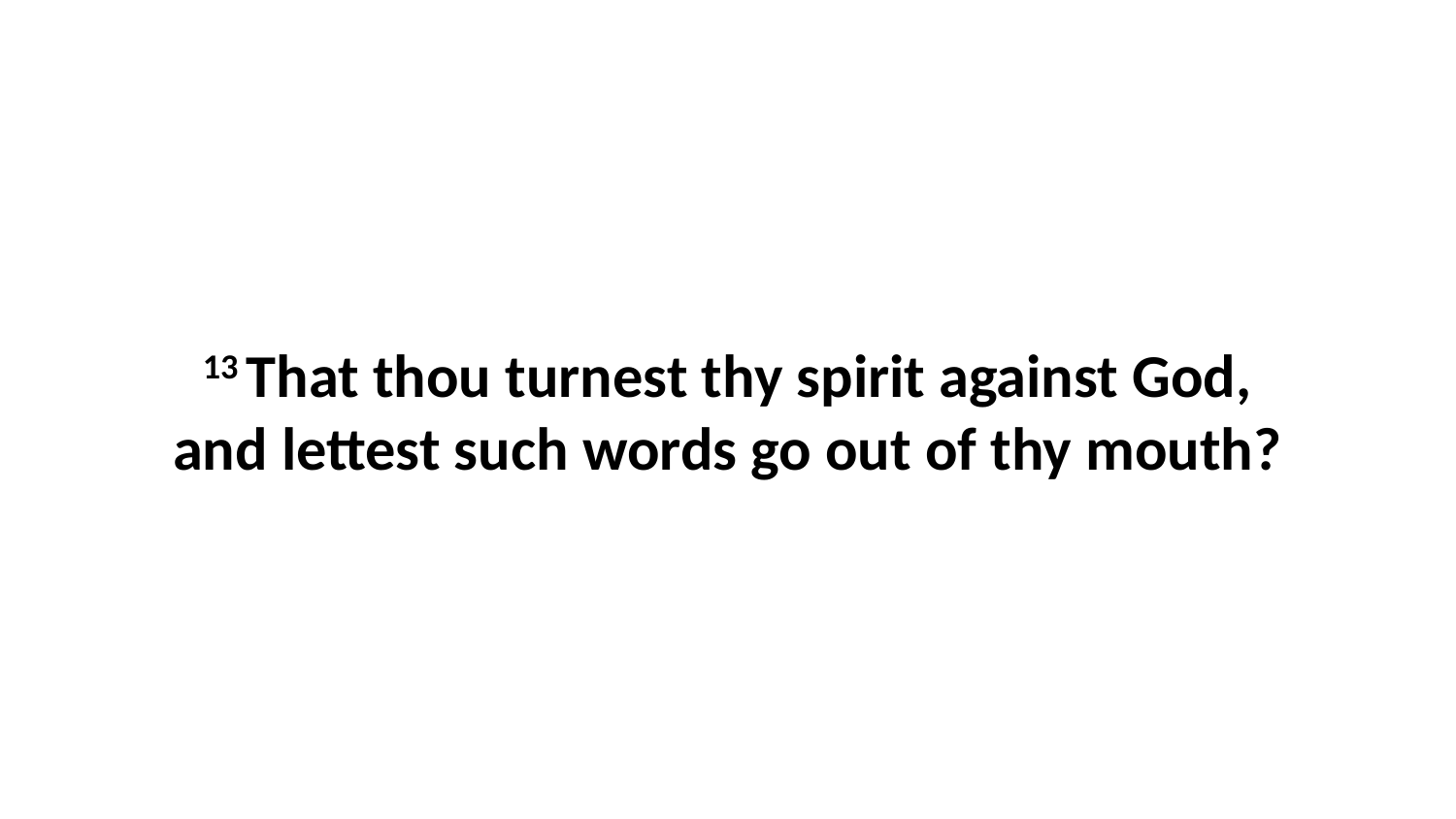

13 That thou turnest thy spirit against God, and lettest such words go out of thy mouth?